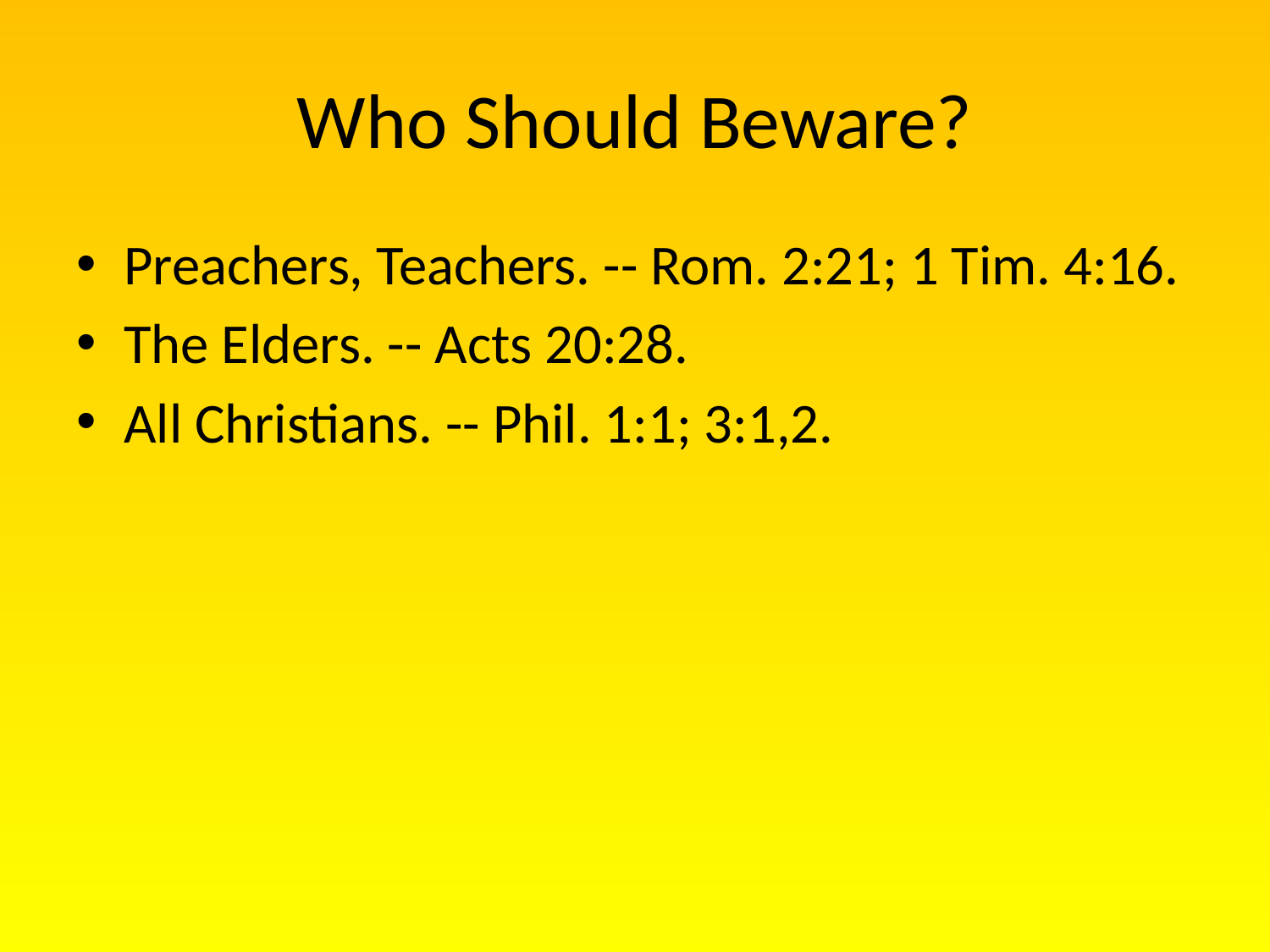

# Who Should Beware?
Preachers, Teachers. -- Rom. 2:21; 1 Tim. 4:16.
The Elders. -- Acts 20:28.
All Christians. -- Phil. 1:1; 3:1,2.